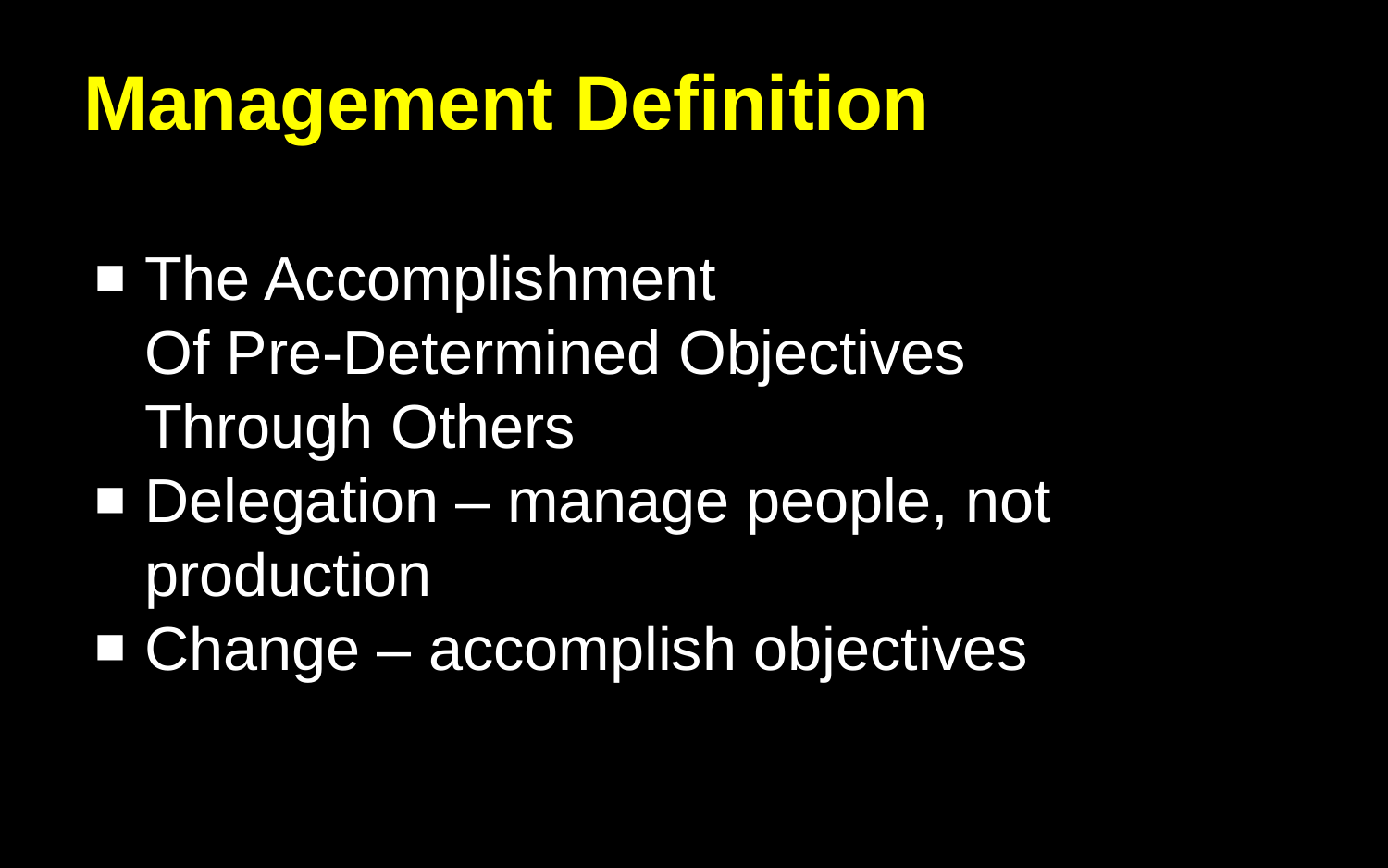

# Management Definition
The Accomplishment
Of Pre-Determined Objectives
Through Others
Delegation – manage people, not production
Change – accomplish objectives